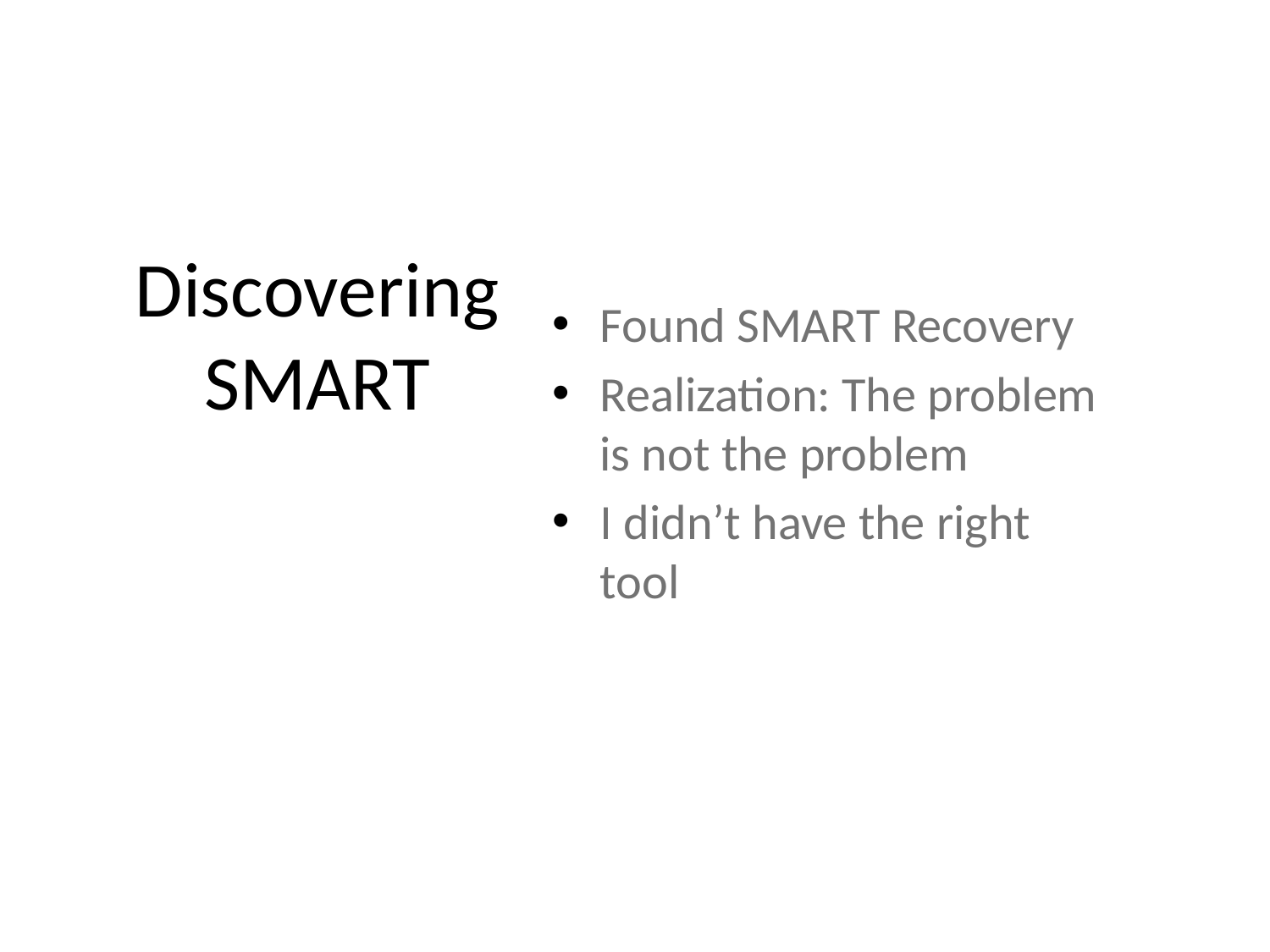

# Discovering SMART

Found SMART Recovery
Realization: The problem is not the problem
I didn’t have the right tool